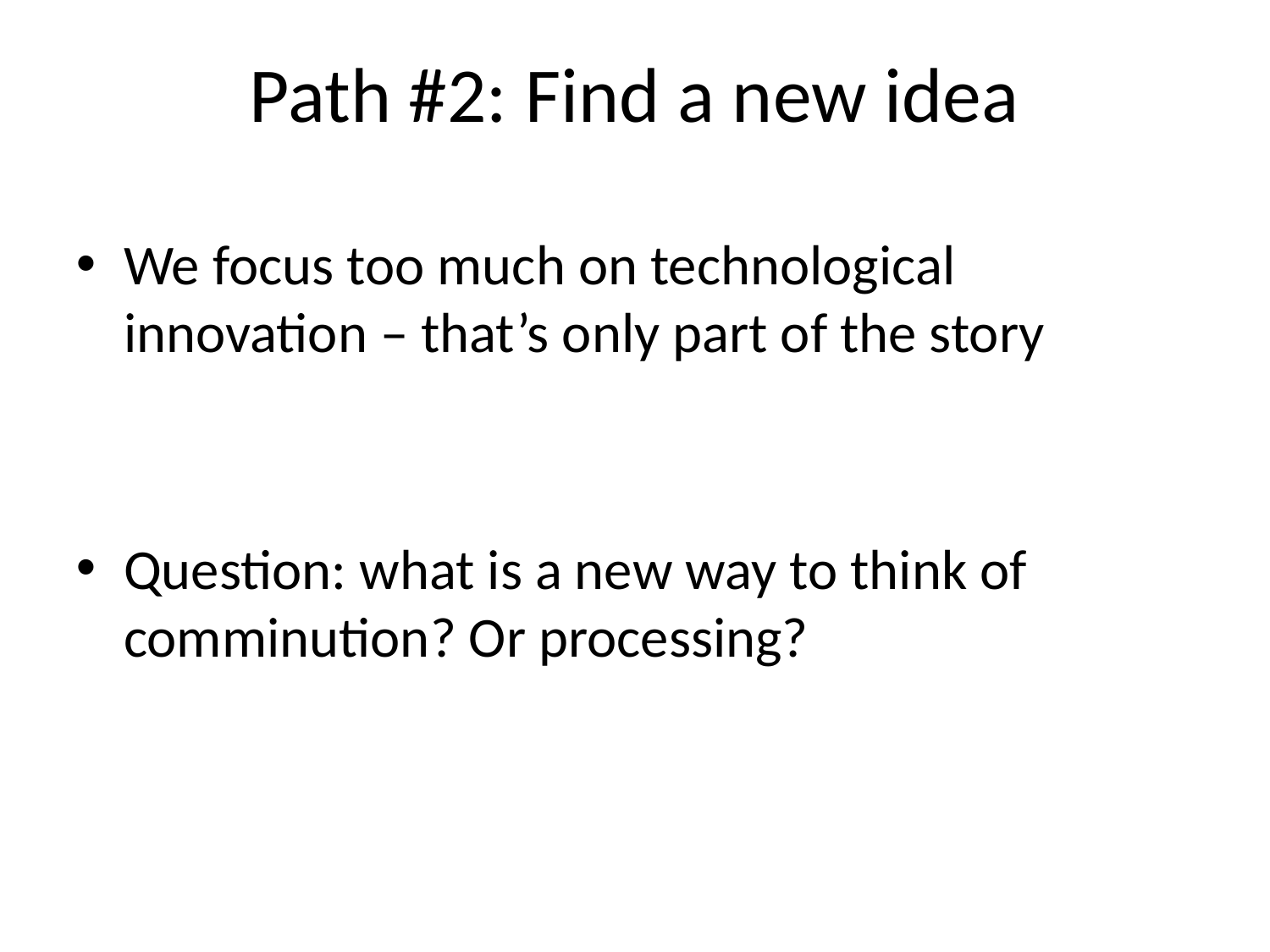

# Path #2: Find a new idea
We focus too much on technological innovation – that’s only part of the story

Question: what is a new way to think of comminution? Or processing?